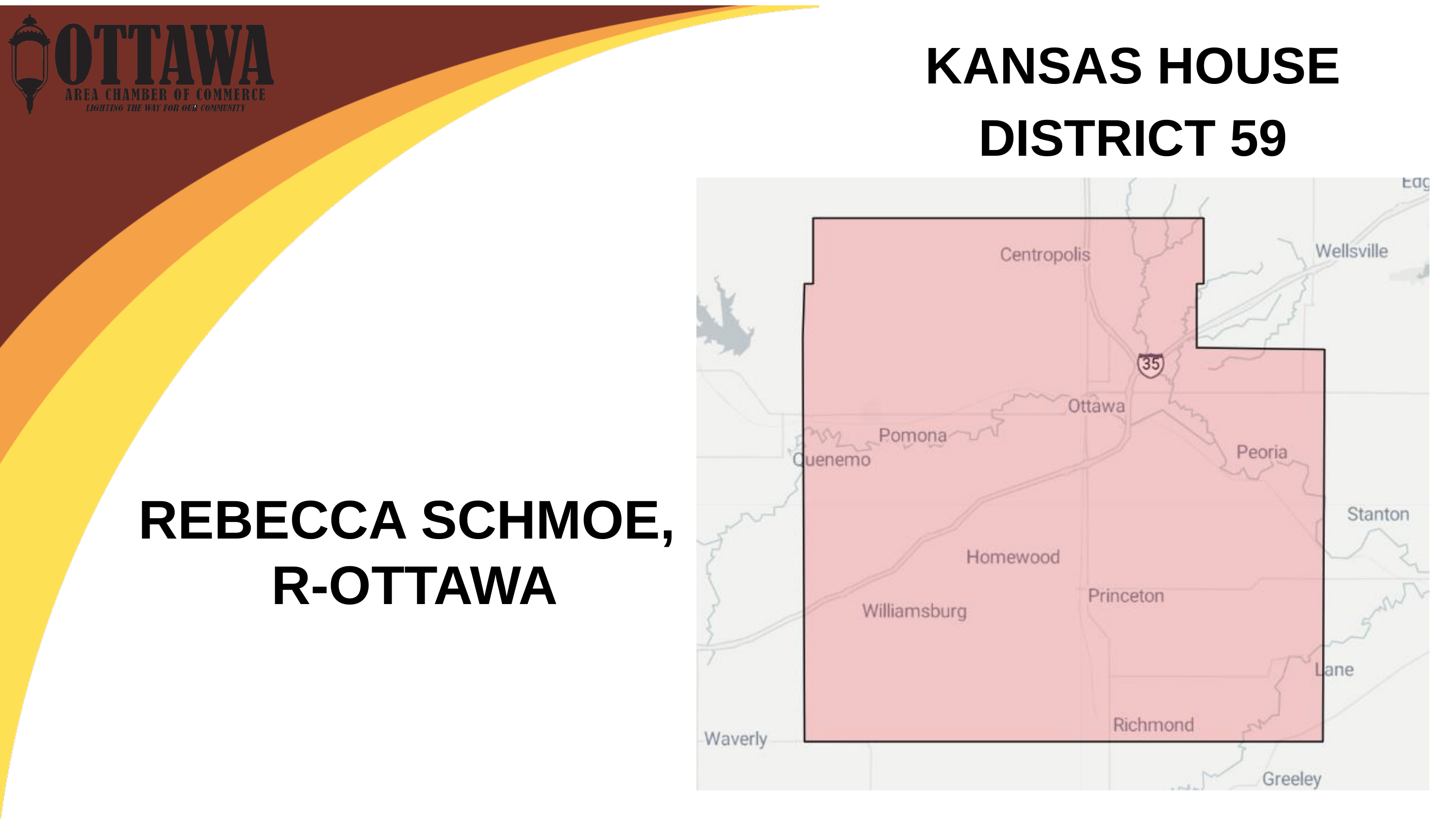

KANSAS HOUSE DISTRICT 59

REBECCA SCHMOE,
R-OTTAWA